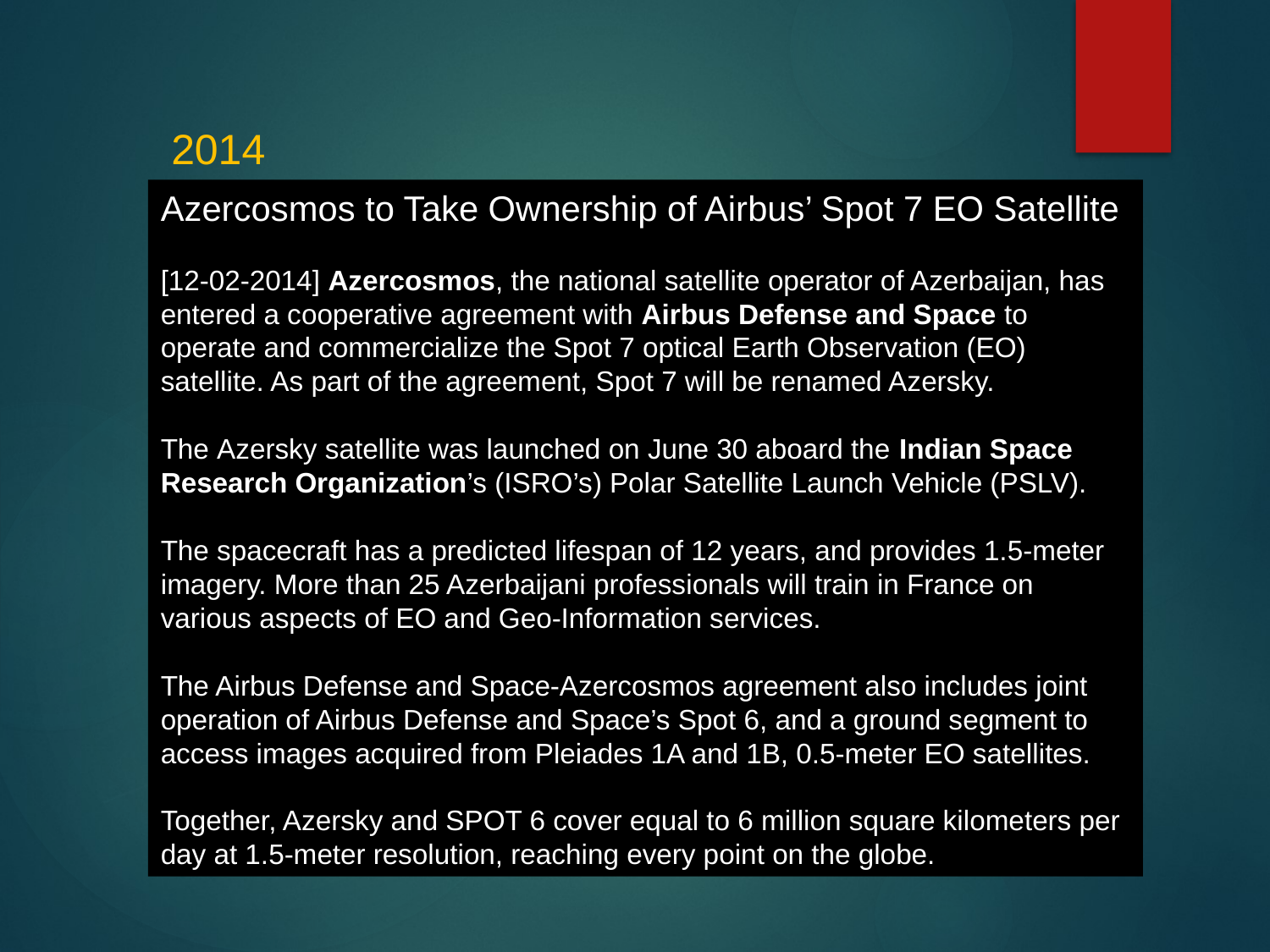

2014

Airbus Defense and Space took over operation of the SPOT satellite constellation.

SPOT 7 was launched in June.

In December SPOT 7 was sold to Azerbaijan's space agency Azercosmos, who renamed it Azersky.

Azeri engineers are currently training with Airbus, the transition will be completed by January 2016.
Azercosmos to Take Ownership of Airbus’ Spot 7 EO Satellite

[12-02-2014] Azercosmos, the national satellite operator of Azerbaijan, has entered a cooperative agreement with Airbus Defense and Space to operate and commercialize the Spot 7 optical Earth Observation (EO) satellite. As part of the agreement, Spot 7 will be renamed Azersky.

The Azersky satellite was launched on June 30 aboard the Indian Space Research Organization’s (ISRO’s) Polar Satellite Launch Vehicle (PSLV).

The spacecraft has a predicted lifespan of 12 years, and provides 1.5-meter imagery. More than 25 Azerbaijani professionals will train in France on various aspects of EO and Geo-Information services.

The Airbus Defense and Space-Azercosmos agreement also includes joint operation of Airbus Defense and Space’s Spot 6, and a ground segment to access images acquired from Pleiades 1A and 1B, 0.5-meter EO satellites.

Together, Azersky and SPOT 6 cover equal to 6 million square kilometers per day at 1.5-meter resolution, reaching every point on the globe.